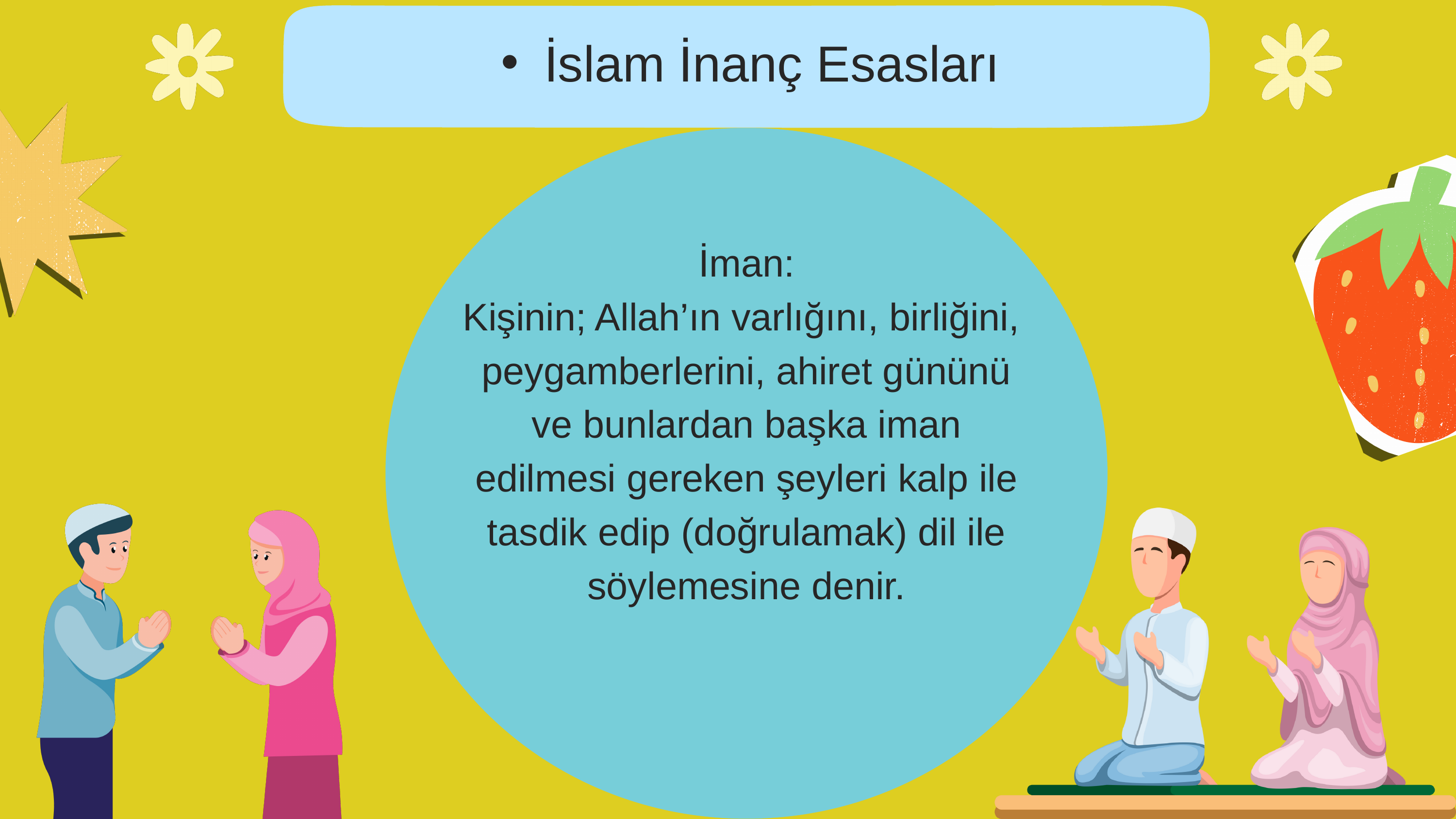

İslam İnanç Esasları

İman:
Kişinin; Allah’ın varlığını, birliğini,  peygamberlerini, ahiret gününü
ve bunlardan başka iman edilmesi gereken şeyleri kalp ile tasdik edip (doğrulamak) dil ile söylemesine denir.